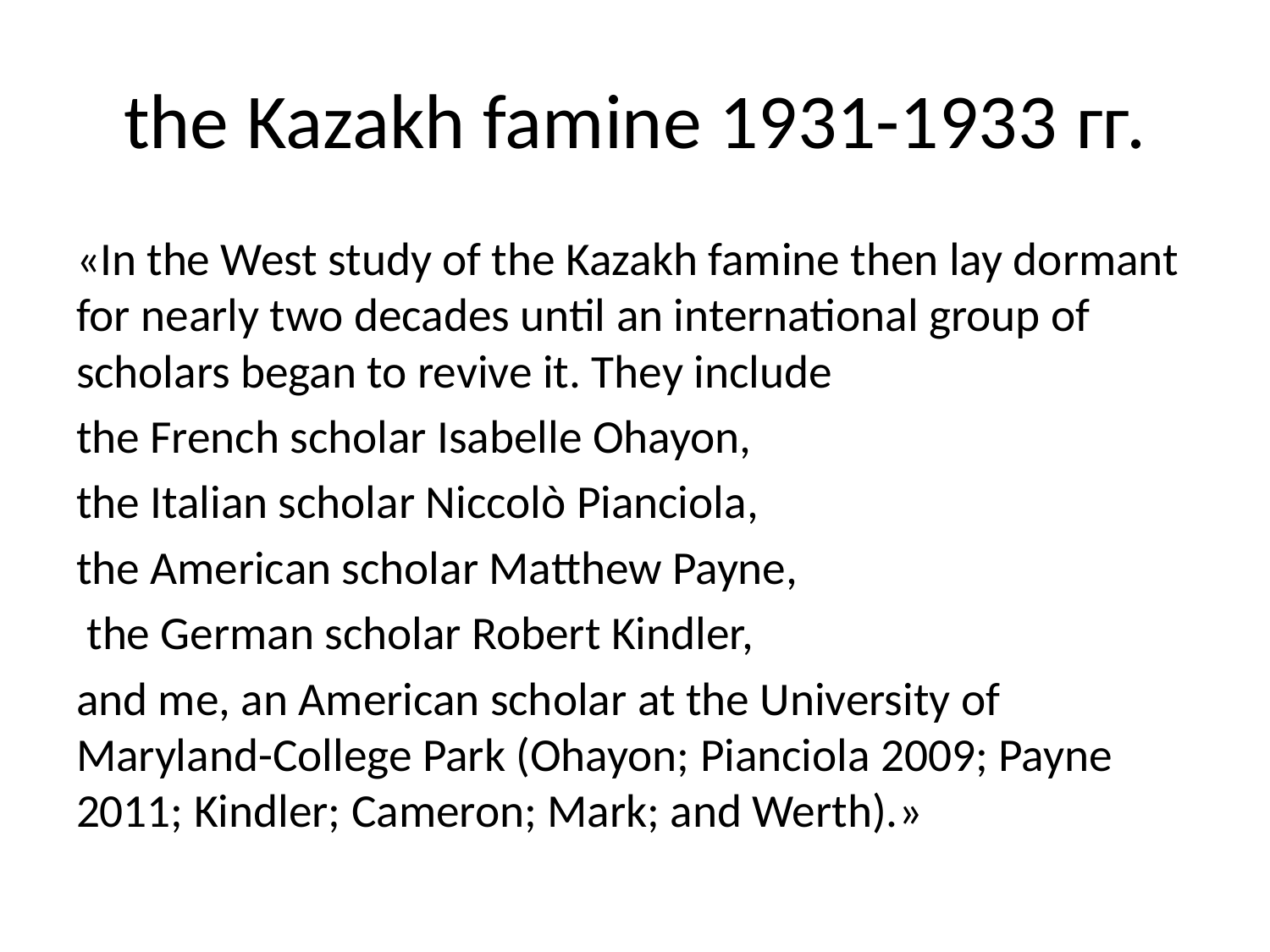

# the Kazakh famine 1931-1933 гг.
«In the West study of the Kazakh famine then lay dormant for nearly two decades until an international group of scholars began to revive it. They include
the French scholar Isabelle Ohayon,
the Italian scholar Niccolò Pianciola,
the American scholar Matthew Payne,
 the German scholar Robert Kindler,
and me, an American scholar at the University of Maryland-College Park (Ohayon; Pianciola 2009; Payne 2011; Kindler; Cameron; Mark; and Werth).»